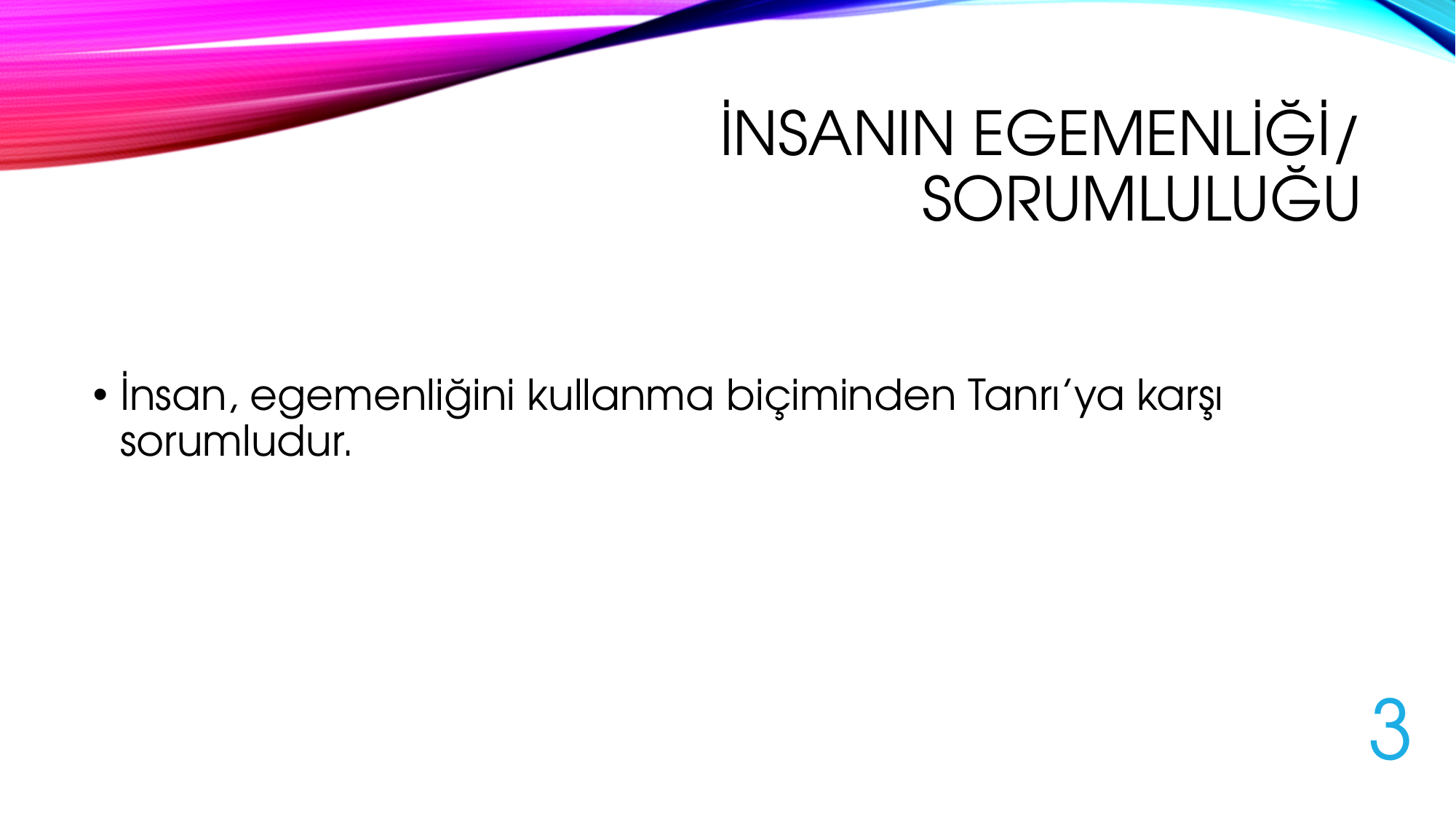

# İnsanın egemenliği/ sorumluluğu

İnsan, egemenliğini kullanma biçiminden Tanrı’ya karşı sorumludur.
3